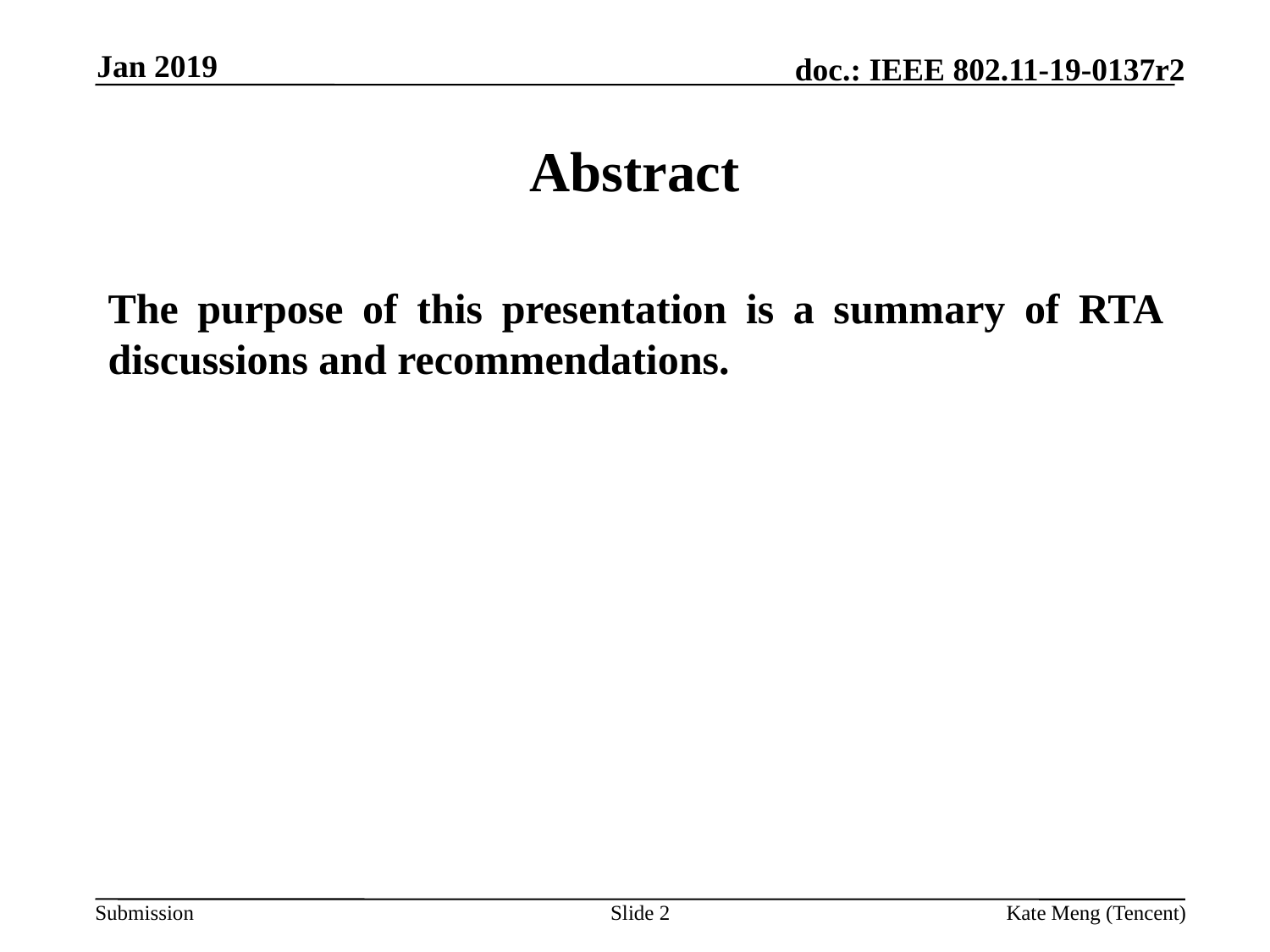

Jan 2019
# Abstract
The purpose of this presentation is a summary of RTA discussions and recommendations.
Slide 2
Kate Meng (Tencent)